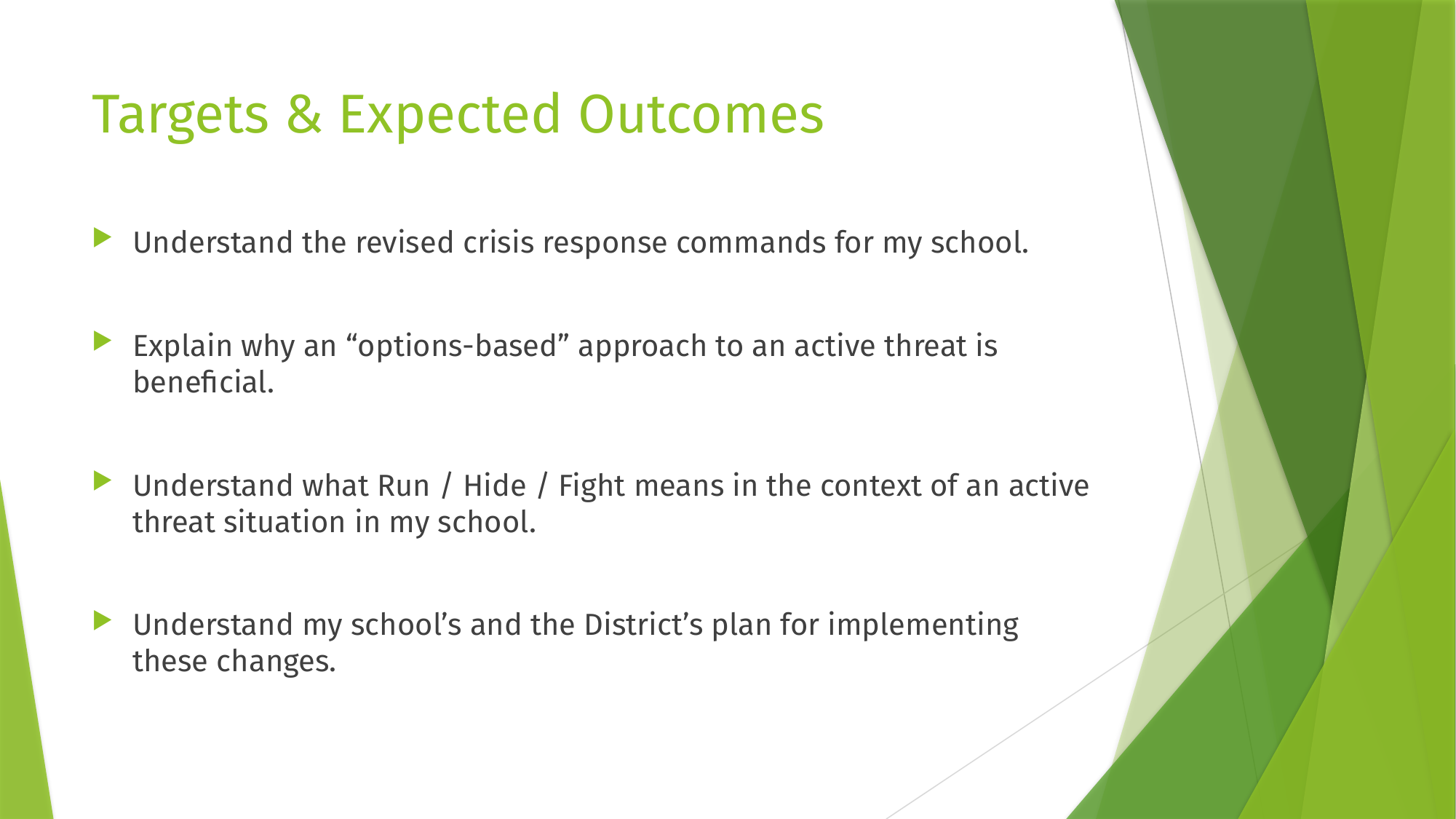

# Targets & Expected Outcomes
Understand the revised crisis response commands for my school.

Explain why an “options-based” approach to an active threat is beneficial.

Understand what Run / Hide / Fight means in the context of an active threat situation in my school.

Understand my school’s and the District’s plan for implementing these changes.